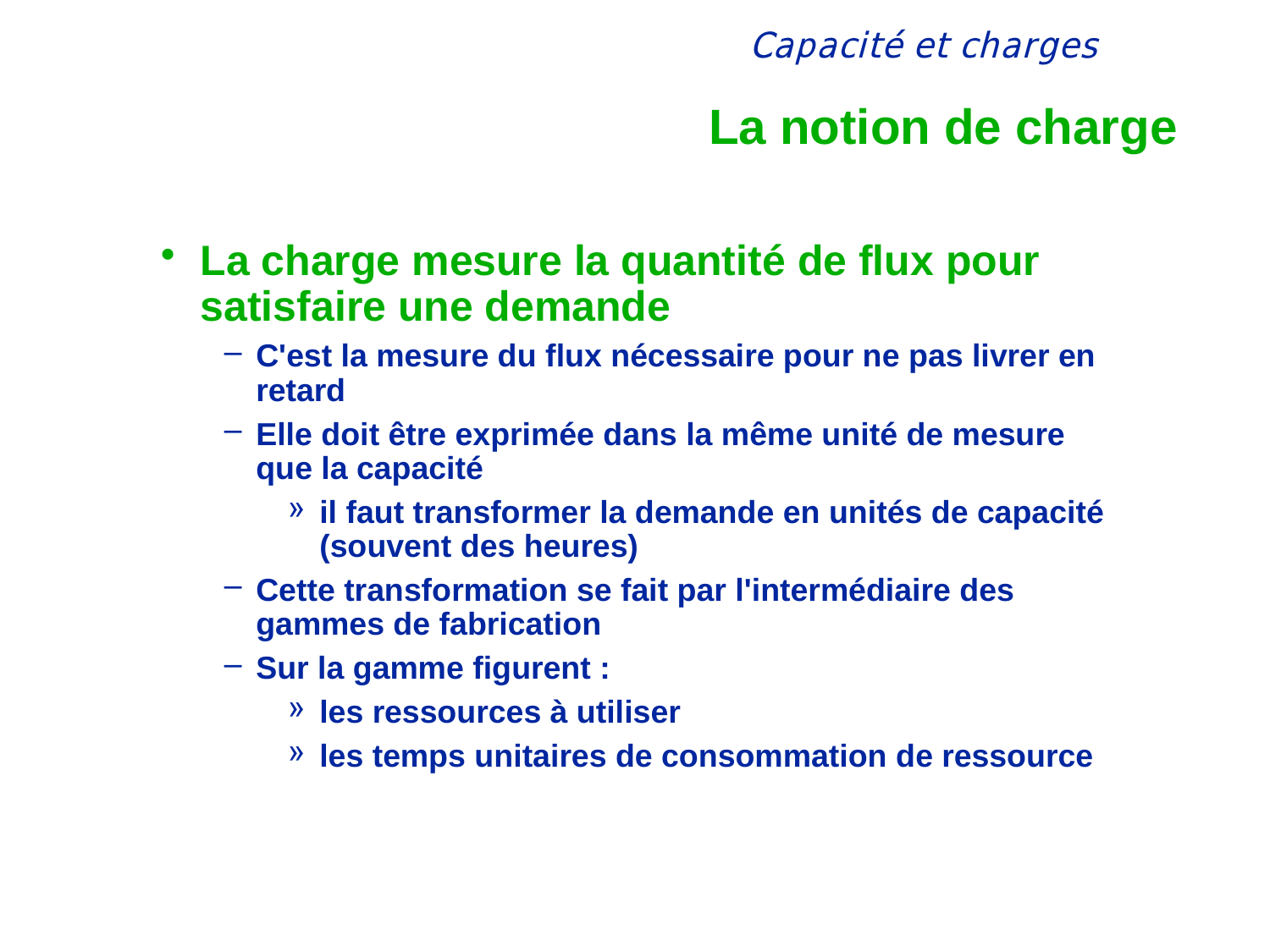

# La notion de charge
La charge mesure la quantité de flux pour satisfaire une demande
C'est la mesure du flux nécessaire pour ne pas livrer en retard
Elle doit être exprimée dans la même unité de mesure que la capacité
il faut transformer la demande en unités de capacité (souvent des heures)
Cette transformation se fait par l'intermédiaire des gammes de fabrication
Sur la gamme figurent :
les ressources à utiliser
les temps unitaires de consommation de ressource